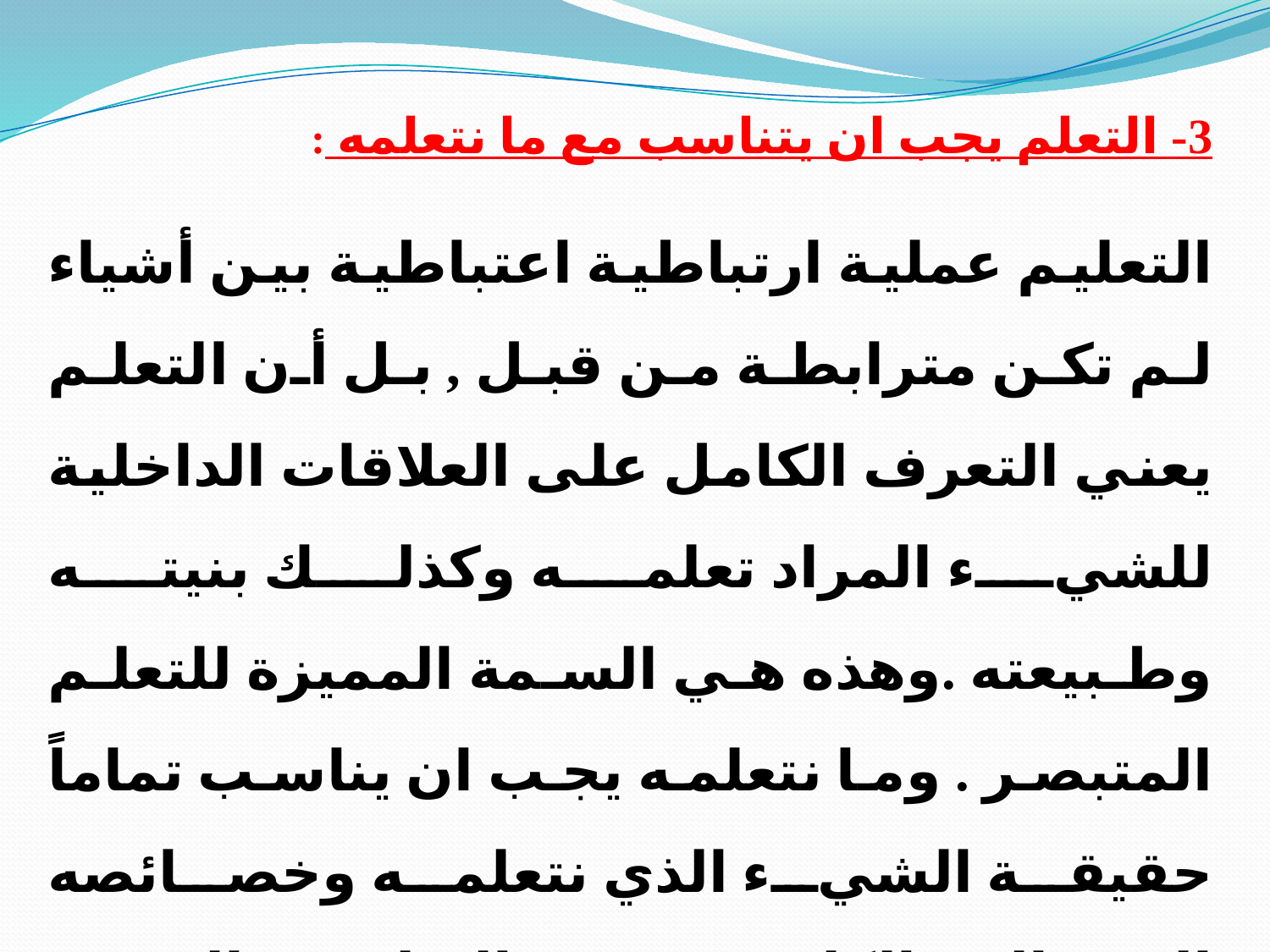

3- التعلم يجب ان يتناسب مع ما نتعلمه :
التعليم عملية ارتباطية اعتباطية بين أشياء لم تكن مترابطة من قبل , بل أن التعلم يعني التعرف الكامل على العلاقات الداخلية للشيء المراد تعلمه وكذلك بنيته وطبيعته .وهذه هي السمة المميزة للتعلم المتبصر . وما نتعلمه يجب ان يناسب تماماً حقيقة الشيء الذي نتعلمه وخصائصه الجشتالية (الكلية). وجوهر التعلم هو التعرف على القوانين الداخلية والترابط الدقيق للشيء الذي نتعلمه.